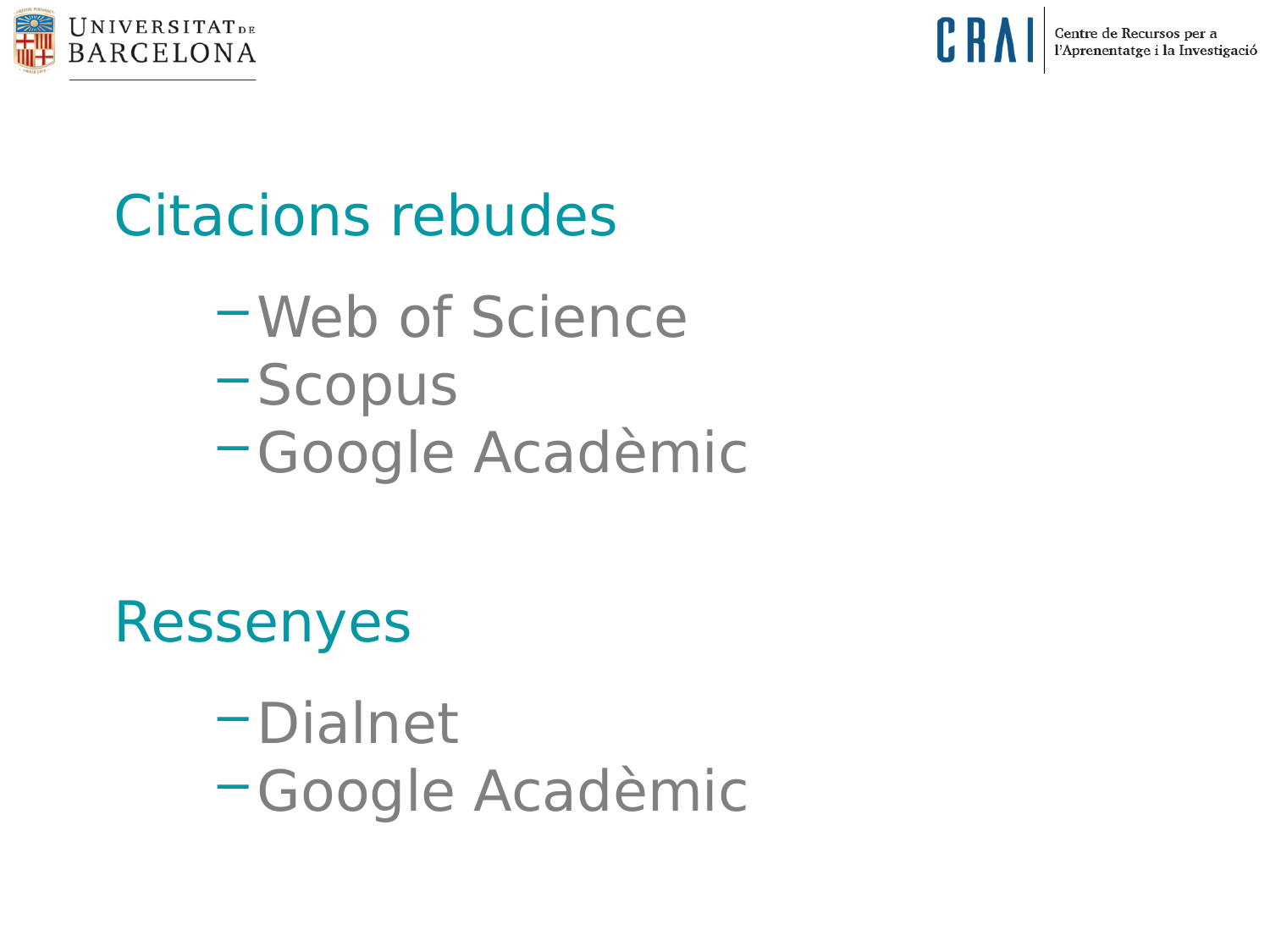

Citacions rebudes

Web of Science
Scopus
Google Acadèmic

Ressenyes
Dialnet
Google Acadèmic